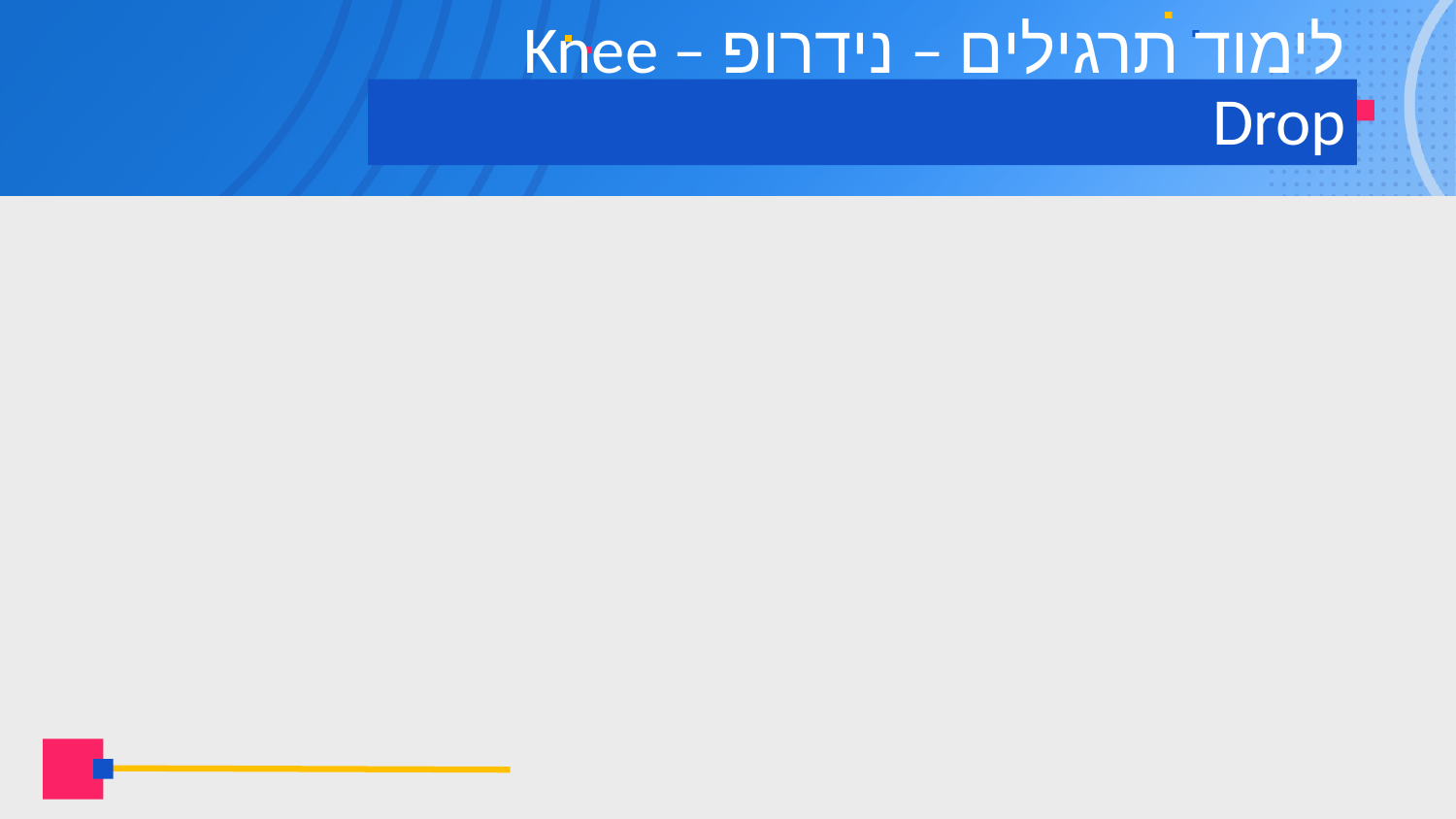

# לימוד תרגילים – נידרופ – Knee Drop